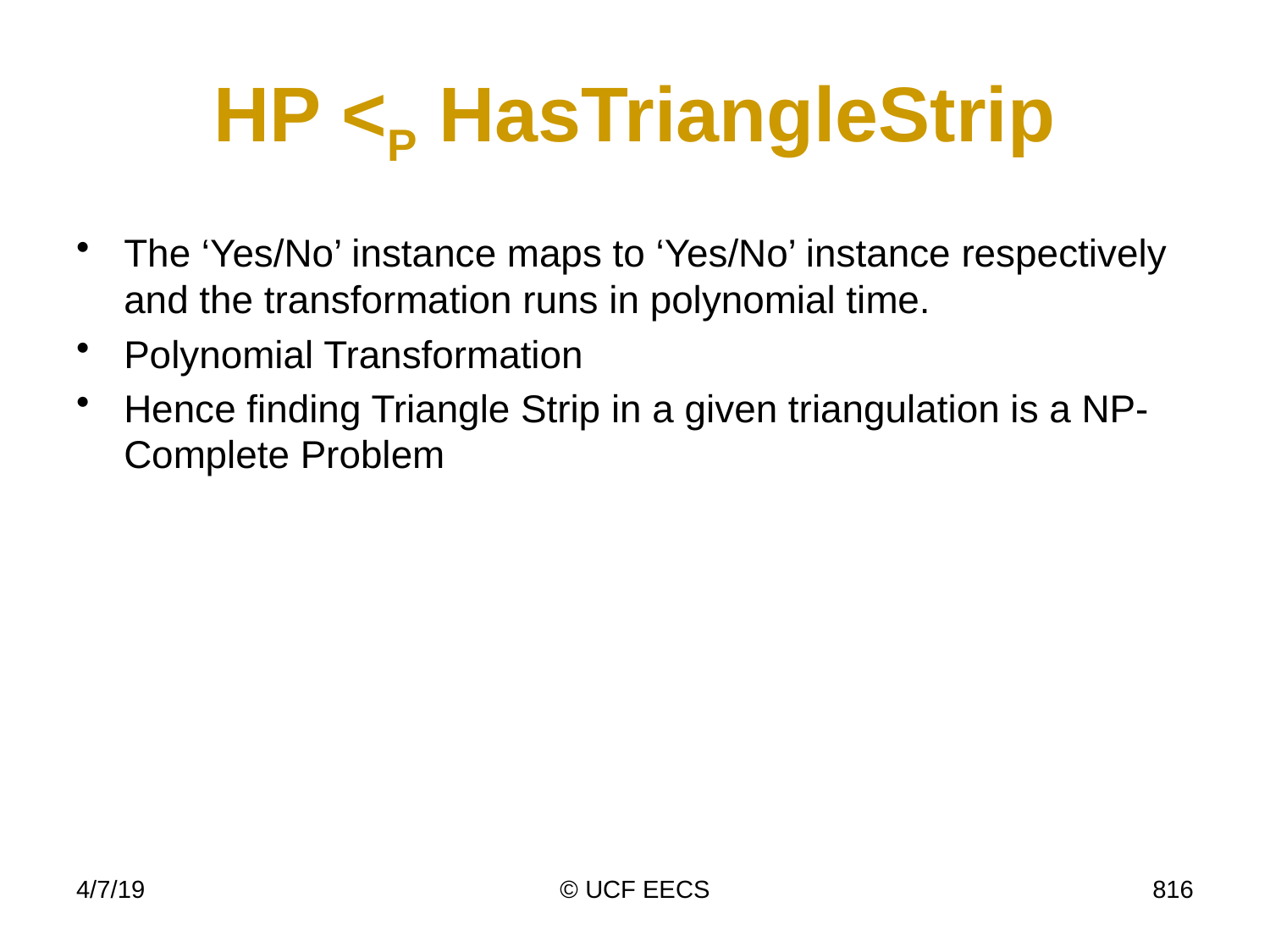

# HP <P HasTriangleStrip
The ‘Yes/No’ instance maps to ‘Yes/No’ instance respectively and the transformation runs in polynomial time.
Polynomial Transformation
Hence finding Triangle Strip in a given triangulation is a NP-Complete Problem

4/7/19
© UCF EECS
816